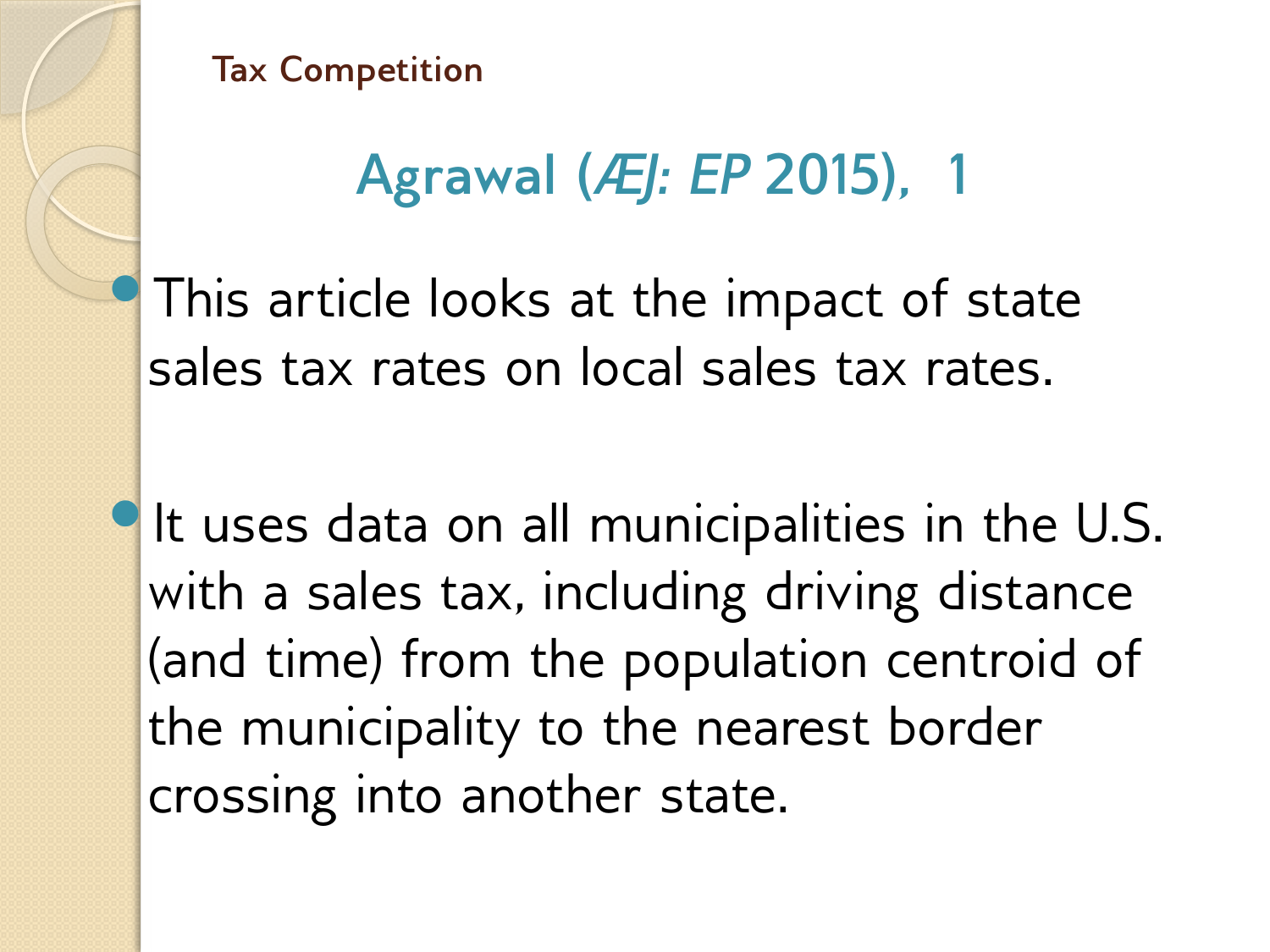

# Tax Competition
Agrawal (AEJ: EP 2015),  1

This article looks at the impact of state sales tax rates on local sales tax rates.

It uses data on all municipalities in the U.S. with a sales tax, including driving distance (and time) from the population centroid of the municipality to the nearest border crossing into another state.